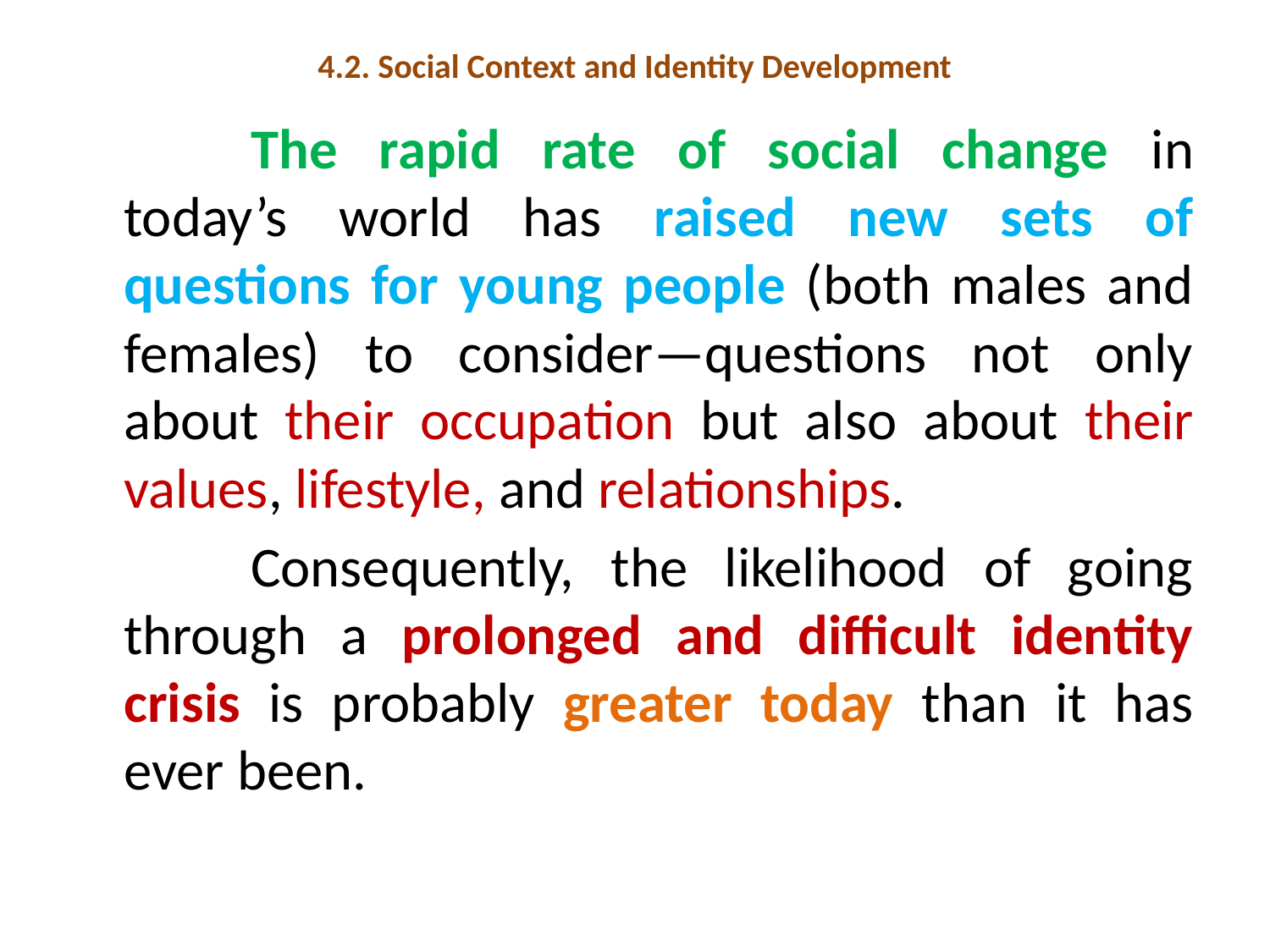

# 4.2. Social Context and Identity Development
		The rapid rate of social change in today’s world has raised new sets of questions for young people (both males and females) to consider—questions not only about their occupation but also about their values, lifestyle, and relationships.
		Consequently, the likelihood of going through a prolonged and difficult identity crisis is probably greater today than it has ever been.